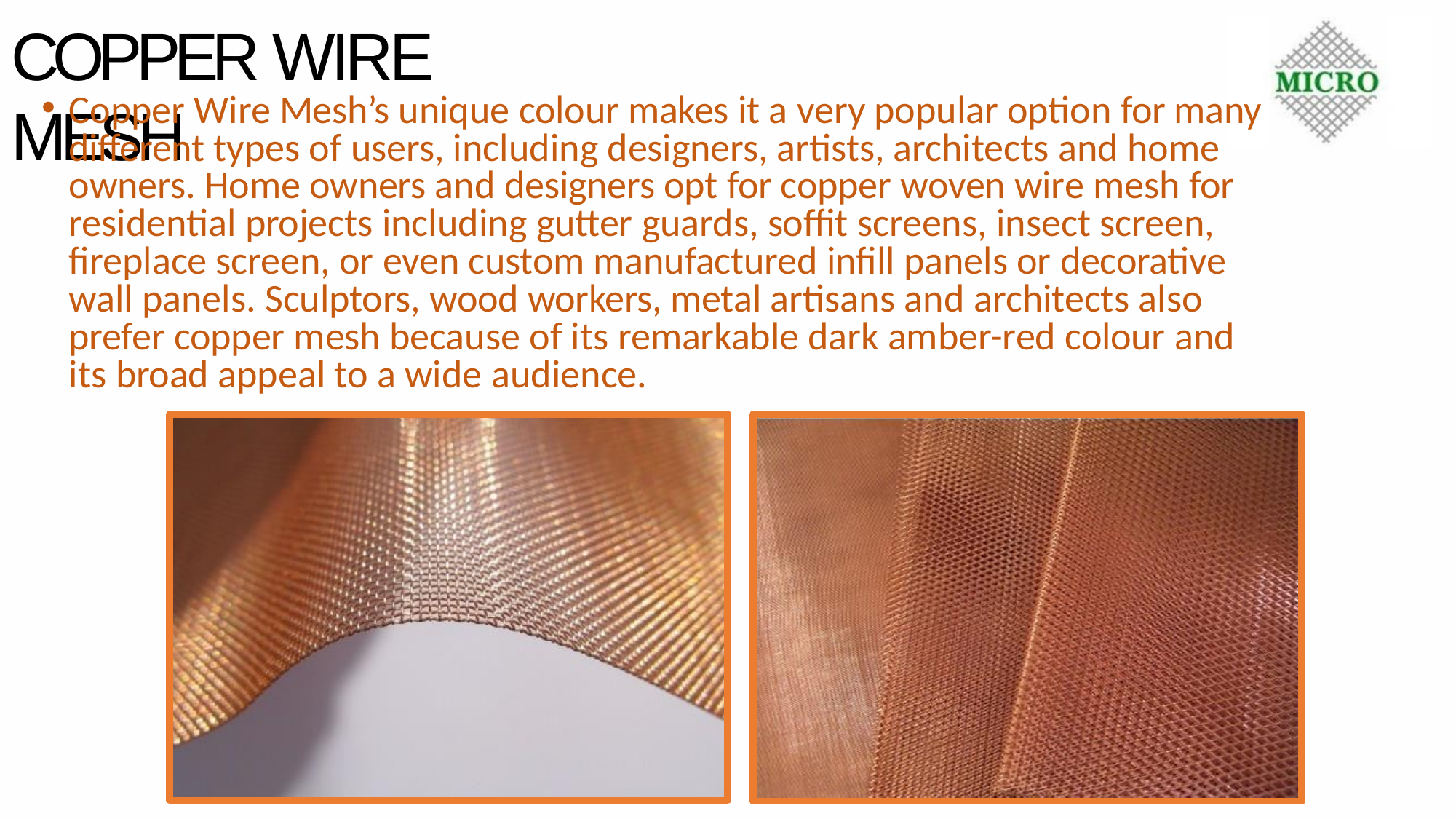

# COPPER WIRE MESH
Copper Wire Mesh’s unique colour makes it a very popular option for many  different types of users, including designers, artists, architects and home  owners. Home owners and designers opt for copper woven wire mesh for  residential projects including gutter guards, soffit screens, insect screen,  fireplace screen, or even custom manufactured infill panels or decorative  wall panels. Sculptors, wood workers, metal artisans and architects also  prefer copper mesh because of its remarkable dark amber-red colour and  its broad appeal to a wide audience.